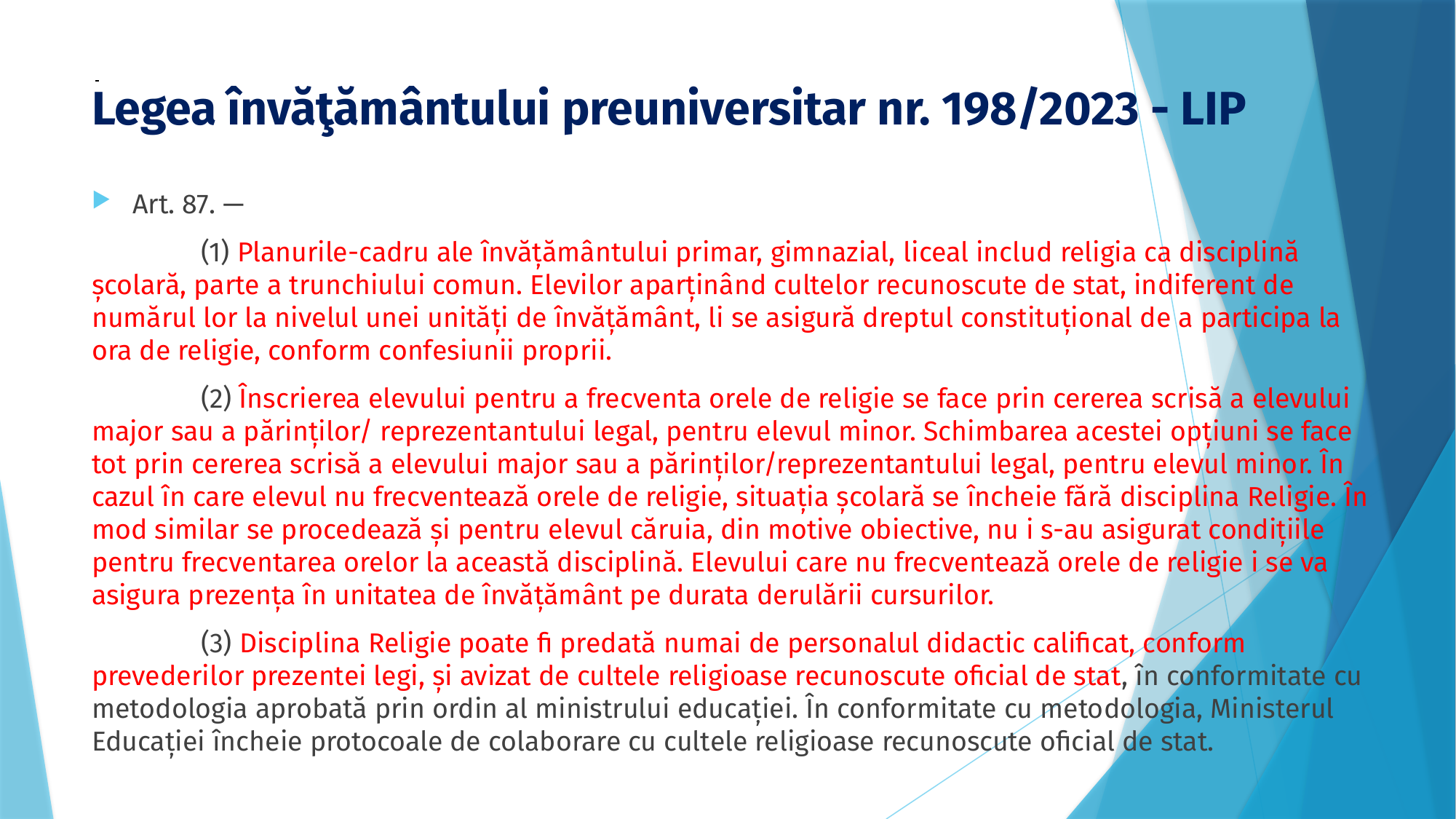

# Legea învăţământului preuniversitar nr. 198/2023 - LIP
Art. 87. —
	(1) Planurile-cadru ale învățământului primar, gimnazial, liceal includ religia ca disciplină școlară, parte a trunchiului comun. Elevilor aparținând cultelor recunoscute de stat, indiferent de numărul lor la nivelul unei unități de învățământ, li se asigură dreptul constituțional de a participa la ora de religie, conform confesiunii proprii.
	(2) Înscrierea elevului pentru a frecventa orele de religie se face prin cererea scrisă a elevului major sau a părinților/ reprezentantului legal, pentru elevul minor. Schimbarea acestei opțiuni se face tot prin cererea scrisă a elevului major sau a părinților/reprezentantului legal, pentru elevul minor. În cazul în care elevul nu frecventează orele de religie, situația școlară se încheie fără disciplina Religie. În mod similar se procedează și pentru elevul căruia, din motive obiective, nu i s-au asigurat condițiile pentru frecventarea orelor la această disciplină. Elevului care nu frecventează orele de religie i se va asigura prezența în unitatea de învățământ pe durata derulării cursurilor.
	(3) Disciplina Religie poate fi predată numai de personalul didactic calificat, conform prevederilor prezentei legi, și avizat de cultele religioase recunoscute oficial de stat, în conformitate cu metodologia aprobată prin ordin al ministrului educației. În conformitate cu metodologia, Ministerul Educației încheie protocoale de colaborare cu cultele religioase recunoscute oficial de stat.